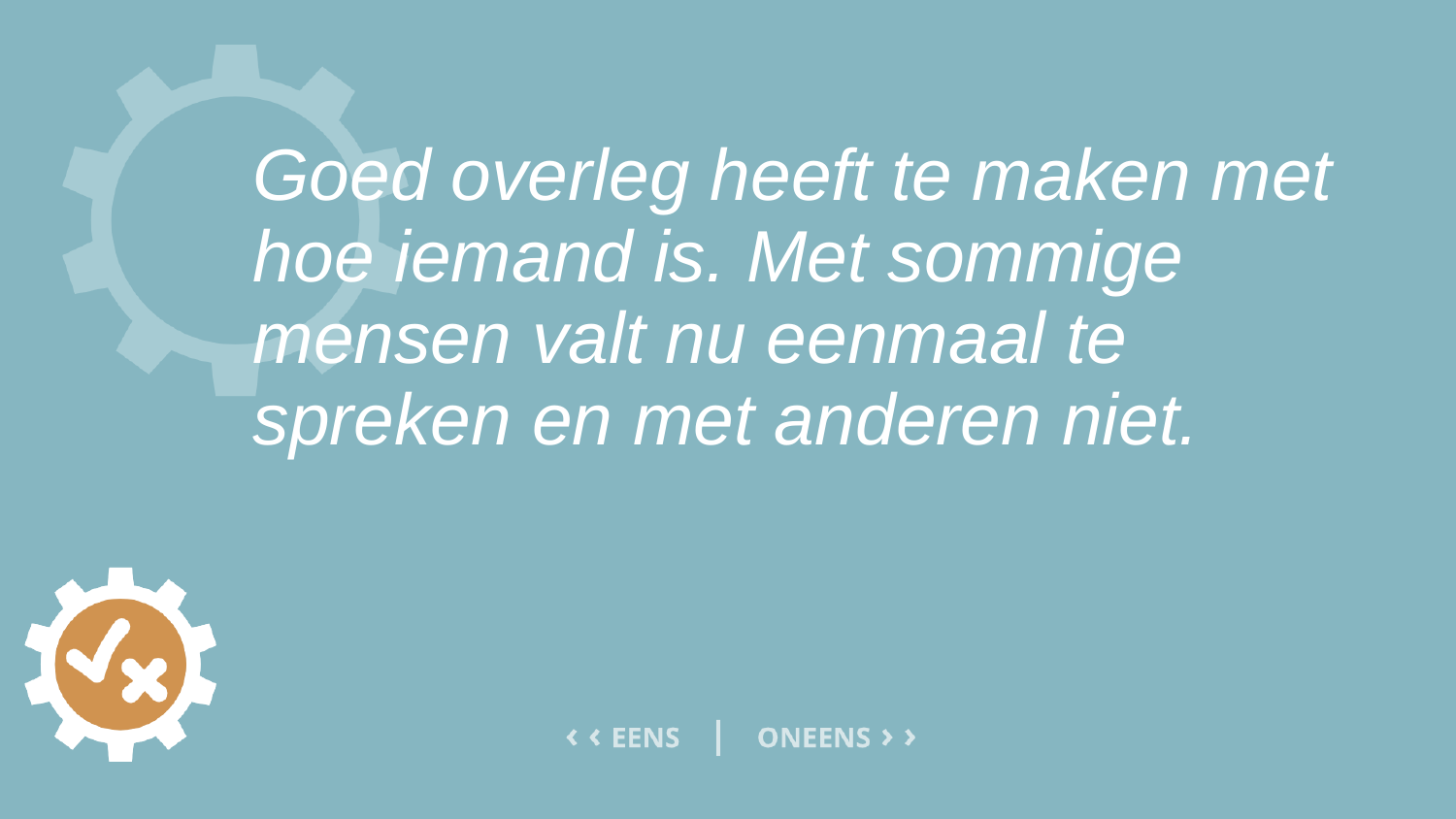

# Goed overleg heeft te maken met hoe iemand is. Met sommige mensen valt nu eenmaal te spreken en met anderen niet.